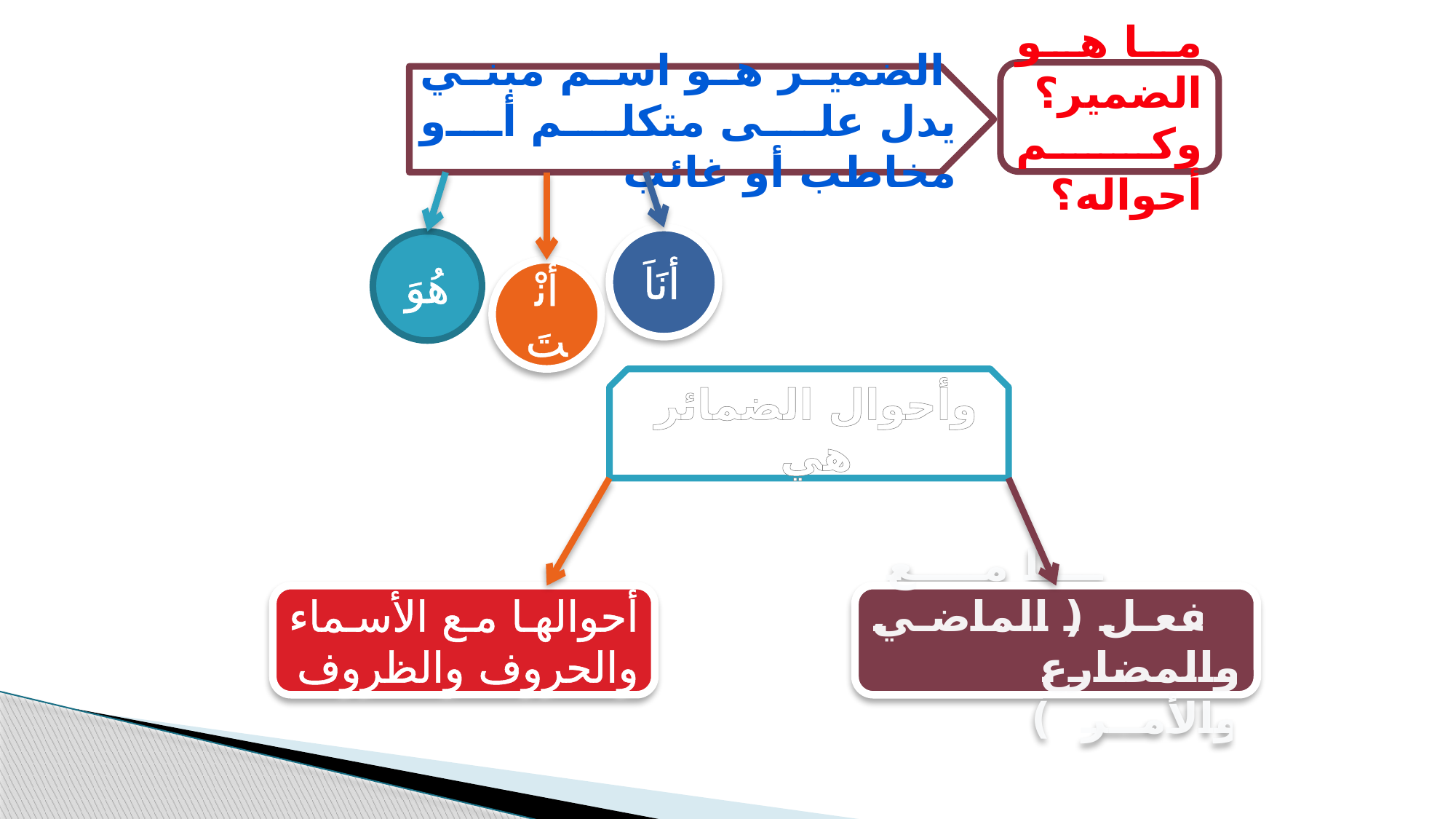

ما هو الضمير؟
وكم أحواله؟
 الضمير هو اسم مبني يدل على متكلم أو مخاطب أو غائب
أنَاَ
هُوَ
أَنْتَ
وأحوال الضمائر  هي
أحوالها مع الأسماء والحروف والظروف
أحوالها مع  الفعل ( الماضي والمضارع والأمــر  )